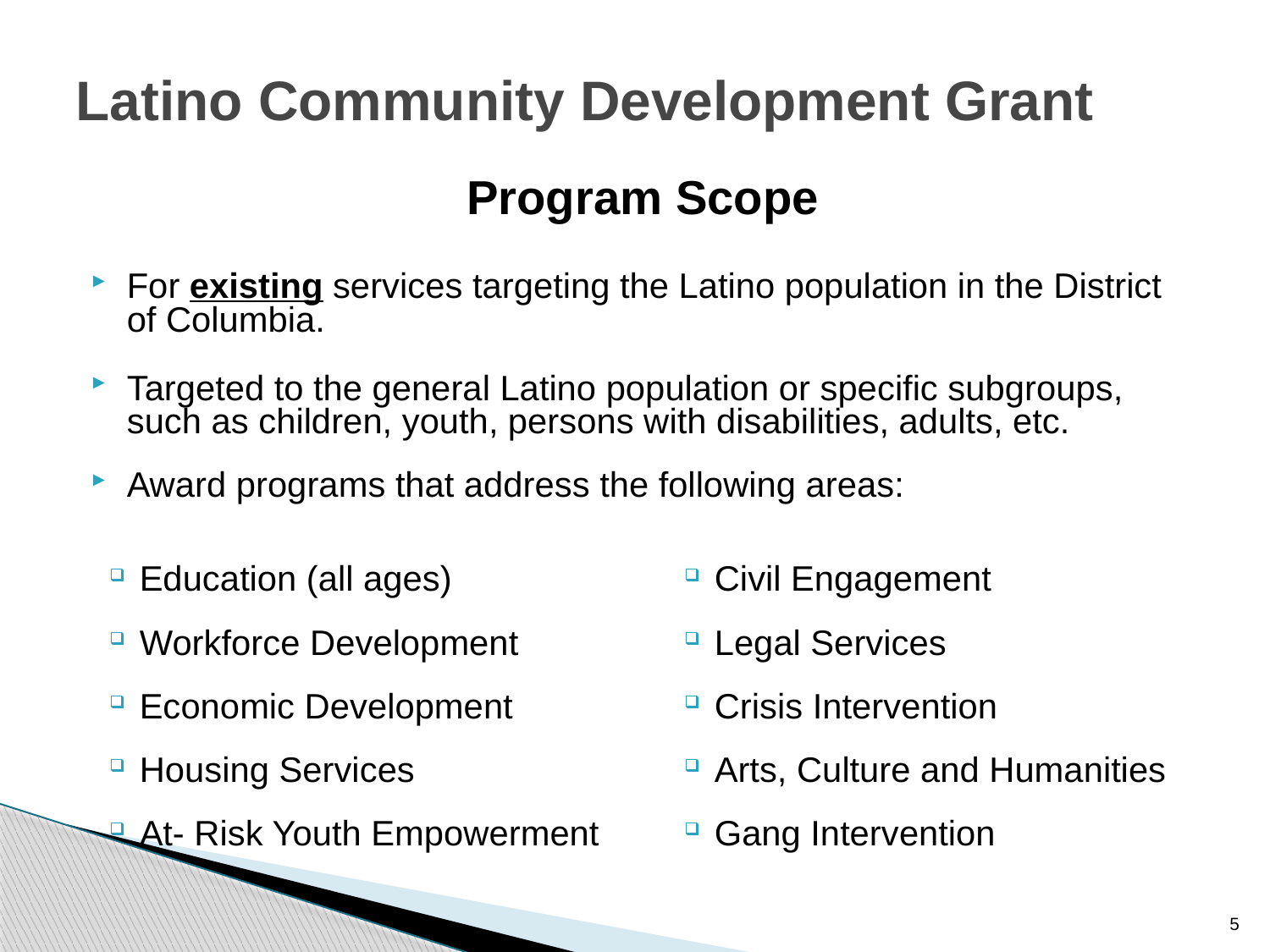

# Latino Community Development Grant
Program Scope

For existing services targeting the Latino population in the District of Columbia.

Targeted to the general Latino population or specific subgroups, such as children, youth, persons with disabilities, adults, etc.

Award programs that address the following areas:

Education (all ages)
Workforce Development
Economic Development
Housing Services
At- Risk Youth Empowerment

Civil Engagement
Legal Services
Crisis Intervention
Arts, Culture and Humanities
Gang Intervention

5